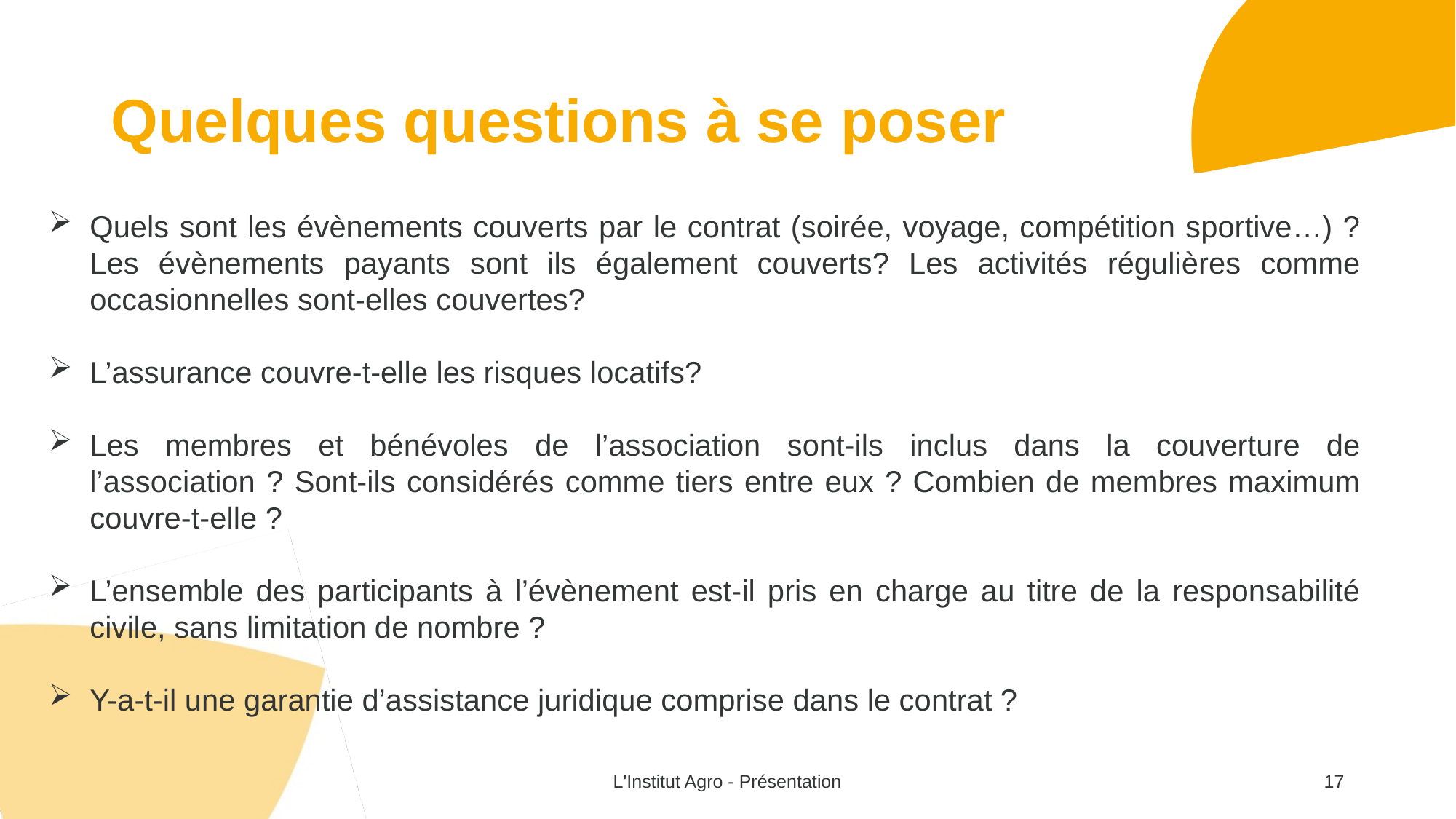

# Quelques questions à se poser
Quels sont les évènements couverts par le contrat (soirée, voyage, compétition sportive…) ? Les évènements payants sont ils également couverts? Les activités régulières comme occasionnelles sont-elles couvertes?

L’assurance couvre-t-elle les risques locatifs?

Les membres et bénévoles de l’association sont-ils inclus dans la couverture de l’association ? Sont-ils considérés comme tiers entre eux ? Combien de membres maximum couvre-t-elle ?

L’ensemble des participants à l’évènement est-il pris en charge au titre de la responsabilité civile, sans limitation de nombre ?

Y-a-t-il une garantie d’assistance juridique comprise dans le contrat ?

L'Institut Agro - Présentation
17